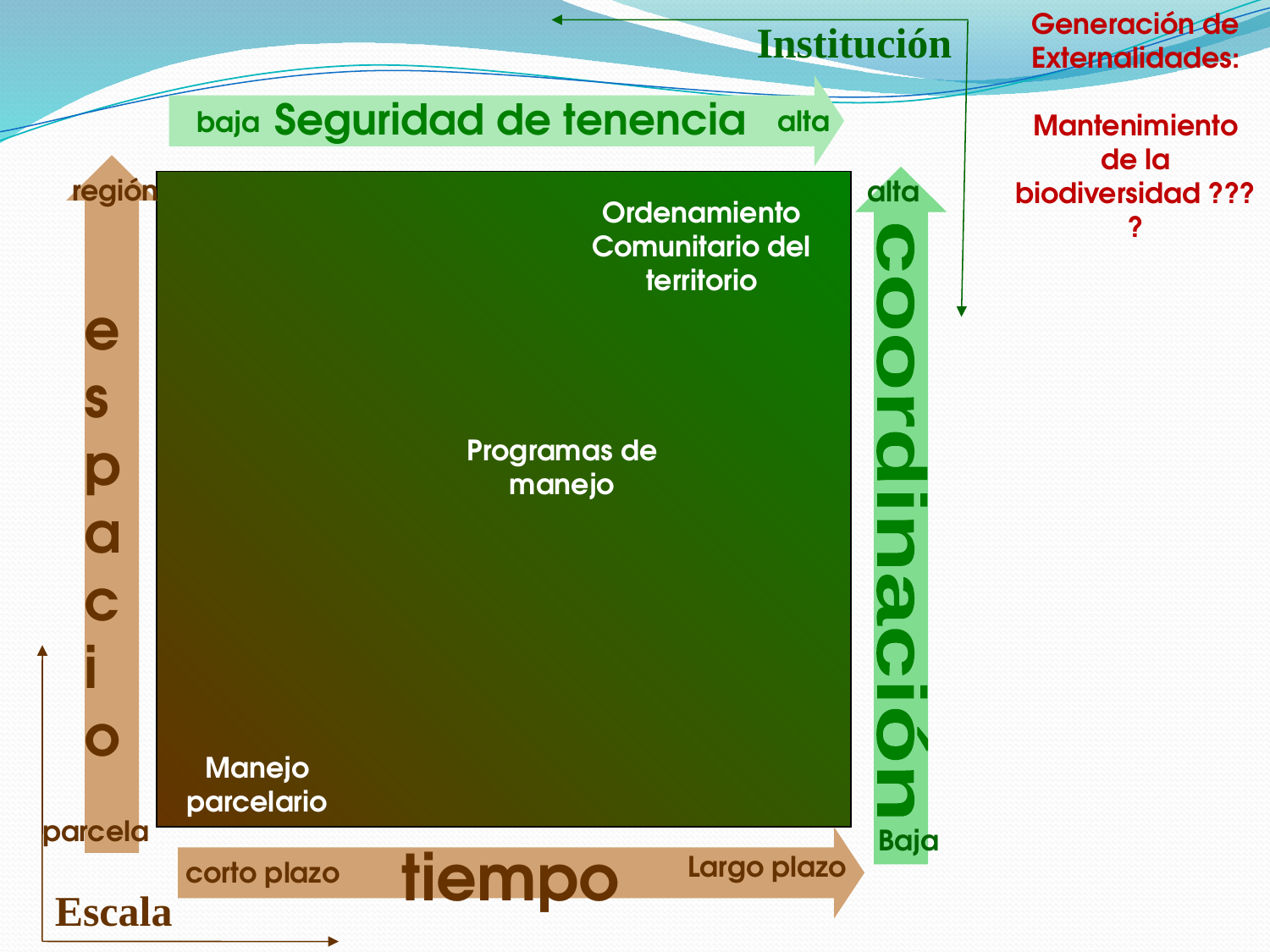

Generación de Externalidades:

Mantenimiento de la biodiversidad ????
Institución
#

Seguridad de tenencia
alta
baja

región
alta

Ordenamiento Comunitario del territorio
espacio
Programas de manejo

coordinación
Manejo parcelario

parcela
Baja

tiempo
Largo plazo
corto plazo
Escala